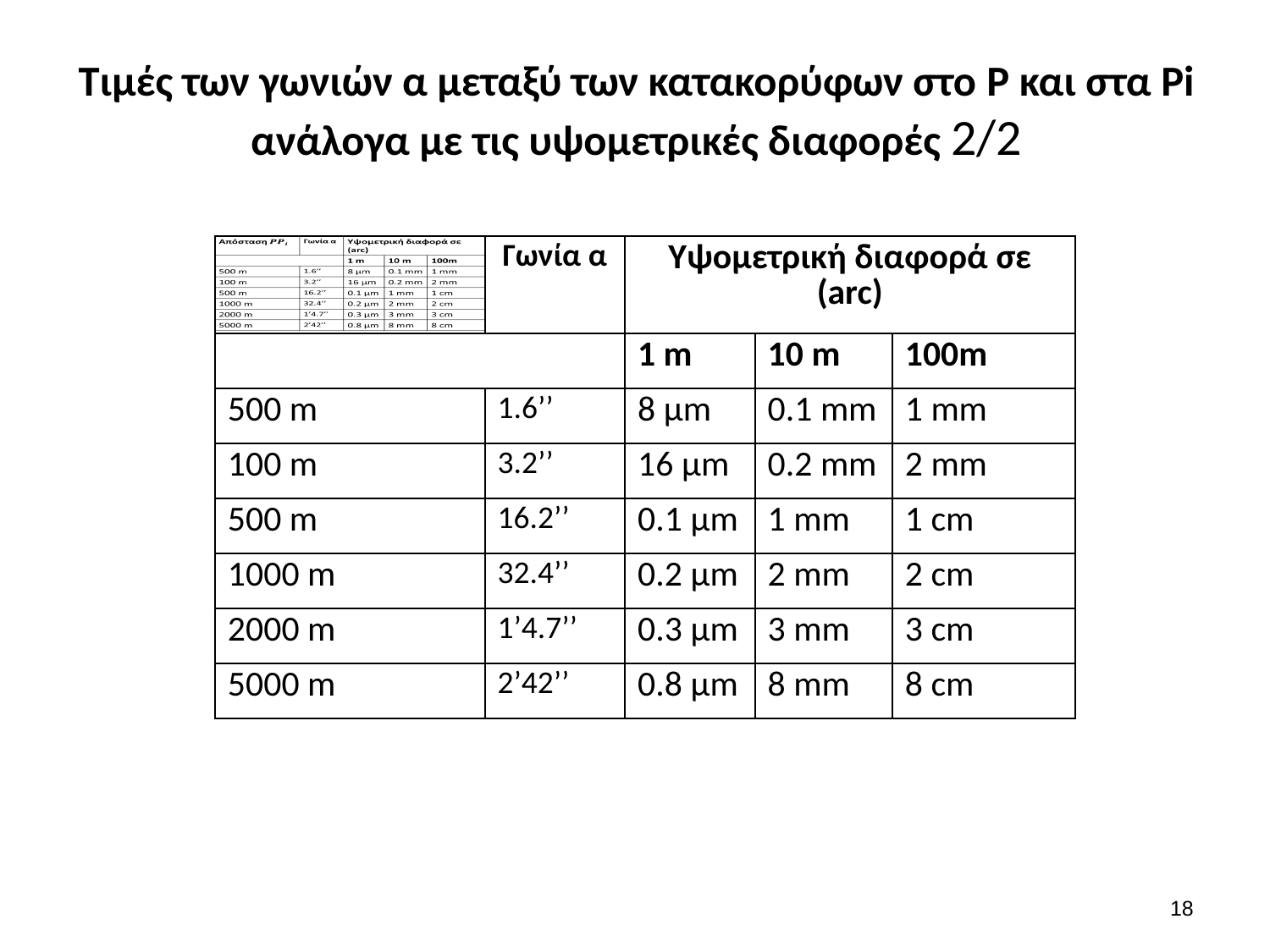

# Τιμές των γωνιών α μεταξύ των κατακορύφων στο P και στα Pi ανάλογα με τις υψομετρικές διαφορές 2/2
|  | Γωνία α | Υψομετρική διαφορά σε (arc) |  |  |
| --- | --- | --- | --- | --- |
|  |  | 1 m | 10 m | 100m |
| 500 m | 1.6’’ | 8 μm | 0.1 mm | 1 mm |
| 100 m | 3.2’’ | 16 μm | 0.2 mm | 2 mm |
| 500 m | 16.2’’ | 0.1 μm | 1 mm | 1 cm |
| 1000 m | 32.4’’ | 0.2 μm | 2 mm | 2 cm |
| 2000 m | 1’4.7’’ | 0.3 μm | 3 mm | 3 cm |
| 5000 m | 2’42’’ | 0.8 μm | 8 mm | 8 cm |
18